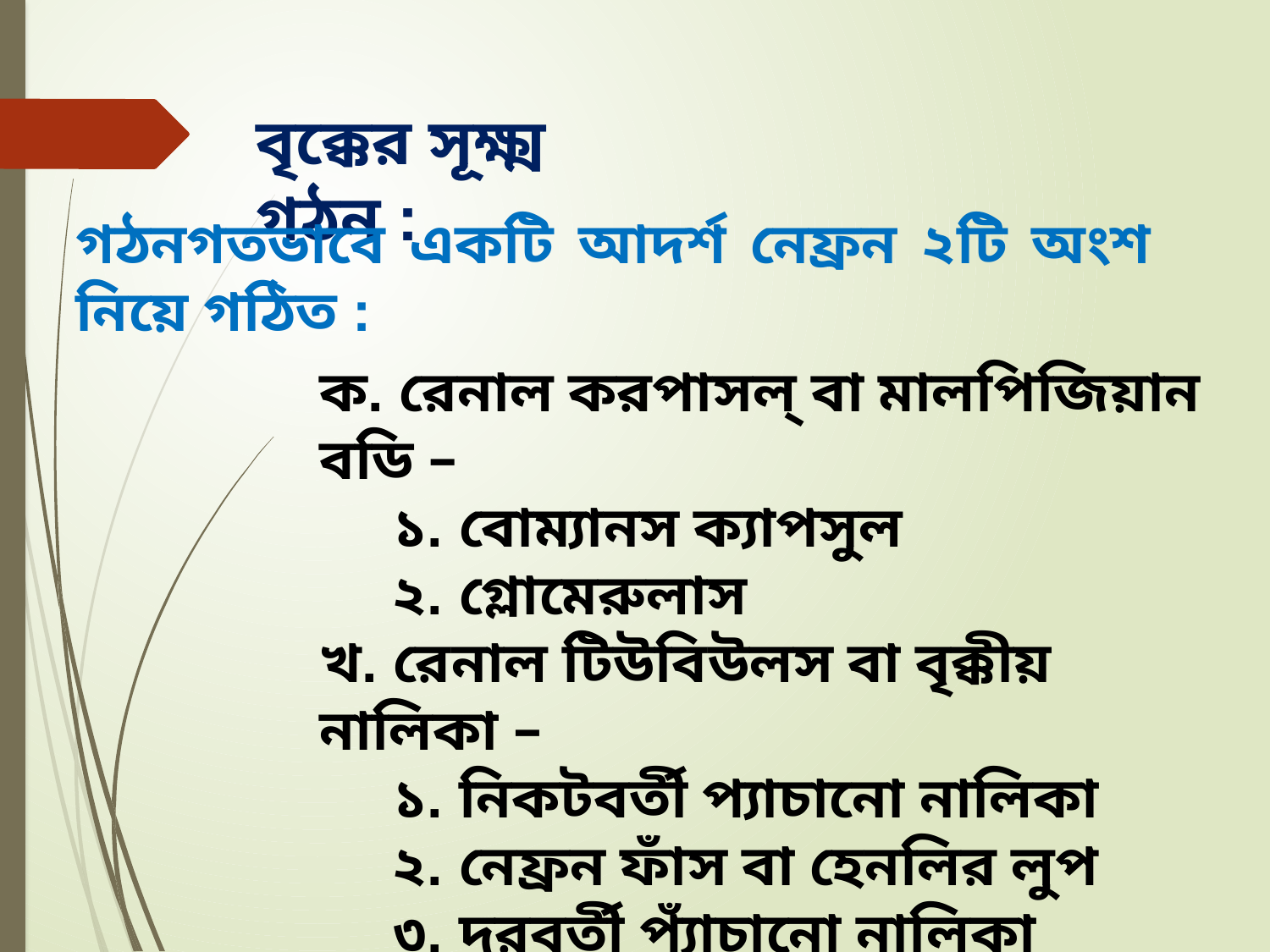

বৃক্কের সূক্ষ্ম গঠন :
গঠনগতভাবে একটি আদর্শ নেফ্রন ২টি অংশ নিয়ে গঠিত :
ক. রেনাল করপাসল্ বা মালপিজিয়ান বডি –
     ১. বোম্যানস ক্যাপসুল
     ২. গ্লোমেরুলাস
খ. রেনাল টিউবিউলস বা বৃক্কীয় নালিকা –
     ১. নিকটবর্তী প্যাচানো নালিকা
     ২. নেফ্রন ফাঁস বা হেনলির লুপ
     ৩. দূরবর্তী প্যাঁচানো নালিকা